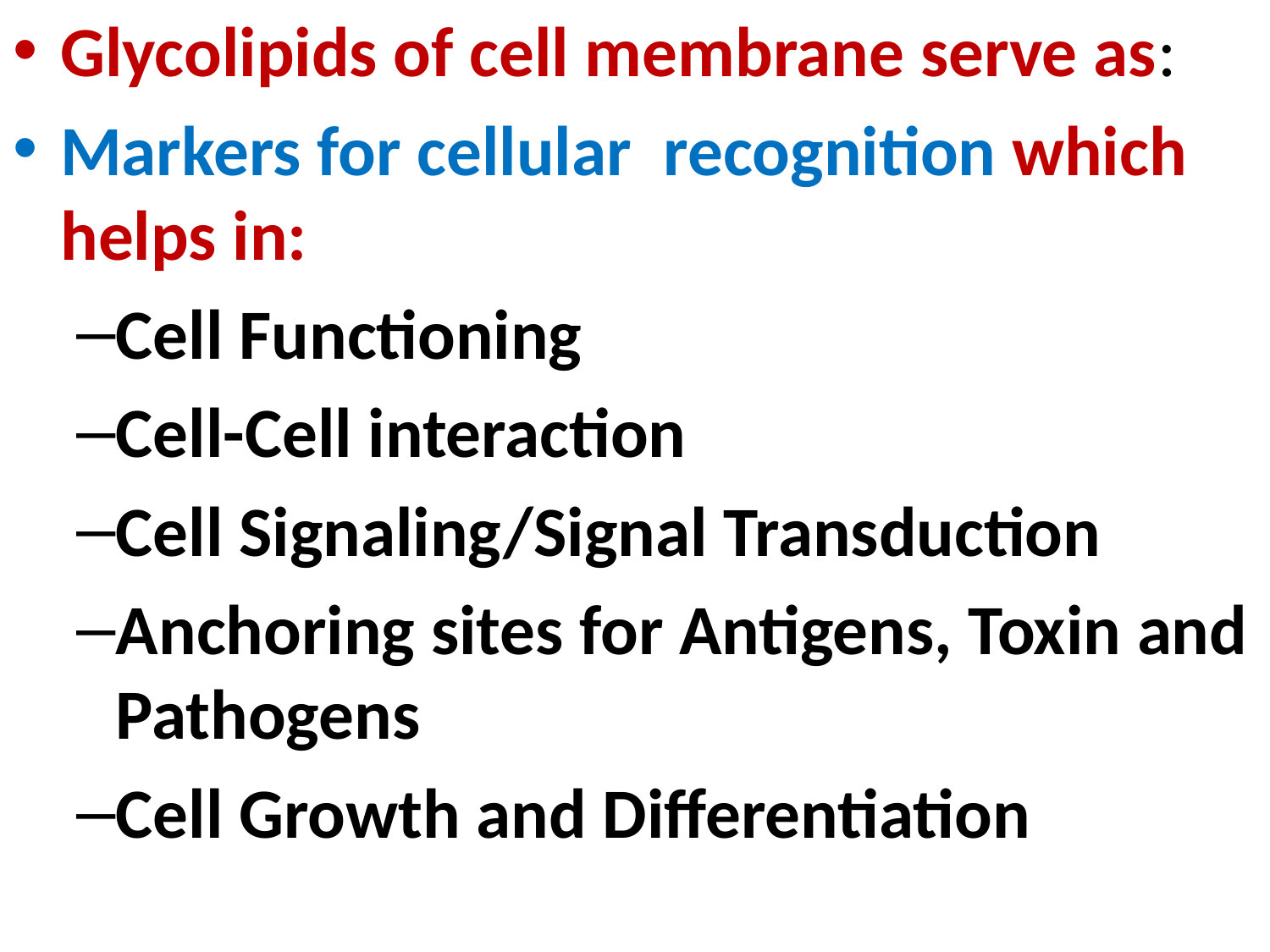

Glycolipids of cell membrane serve as:
Markers for cellular  recognition which helps in:
Cell Functioning
Cell-Cell interaction
Cell Signaling/Signal Transduction
Anchoring sites for Antigens, Toxin and Pathogens
Cell Growth and Differentiation